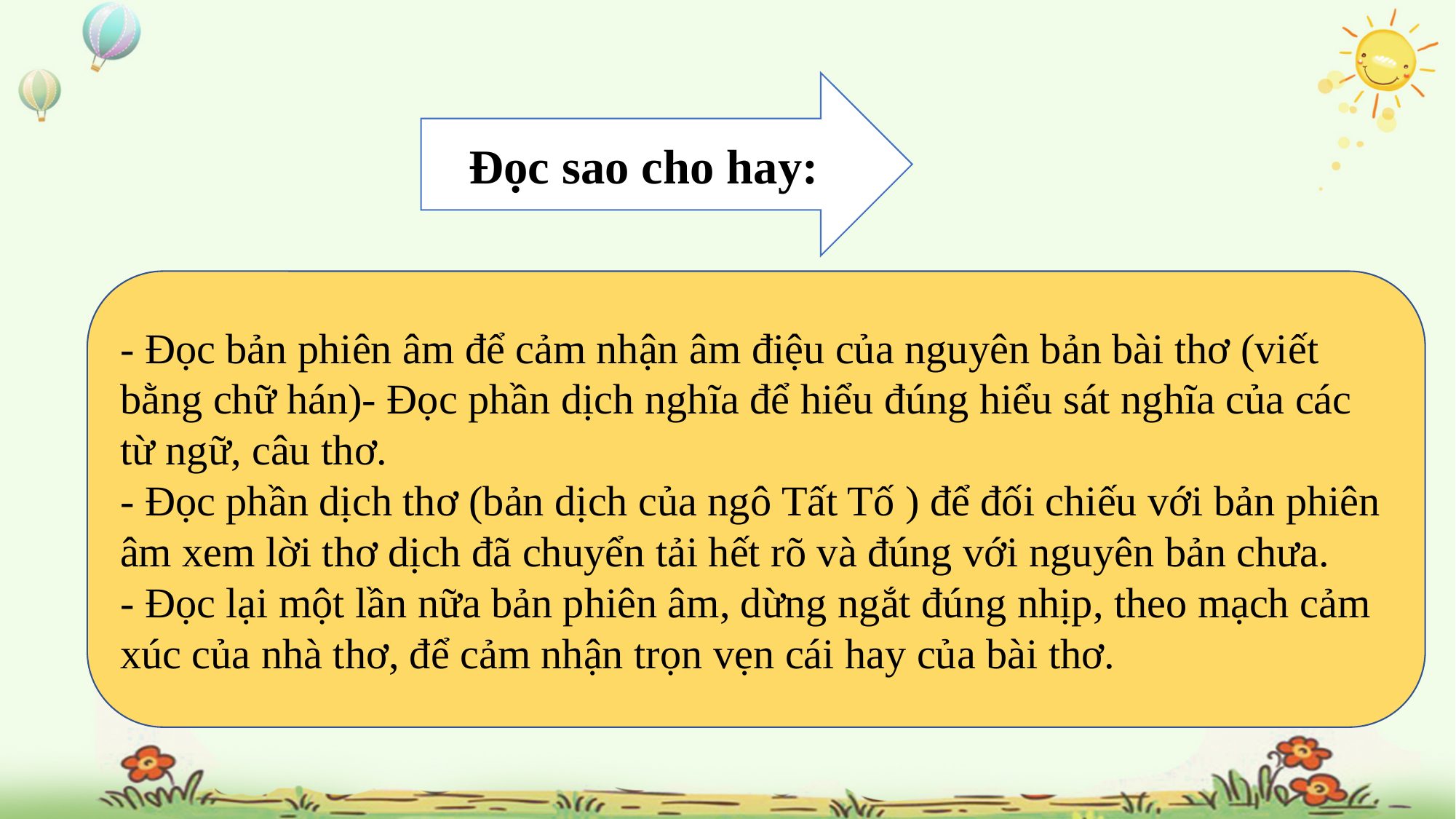

Đọc sao cho hay:

- Đọc bản phiên âm để cảm nhận âm điệu của nguyên bản bài thơ (viết bằng chữ hán)- Đọc phần dịch nghĩa để hiểu đúng hiểu sát nghĩa của các từ ngữ, câu thơ.
- Đọc phần dịch thơ (bản dịch của ngô Tất Tố ) để đối chiếu với bản phiên âm xem lời thơ dịch đã chuyển tải hết rõ và đúng với nguyên bản chưa.
- Đọc lại một lần nữa bản phiên âm, dừng ngắt đúng nhịp, theo mạch cảm xúc của nhà thơ, để cảm nhận trọn vẹn cái hay của bài thơ.